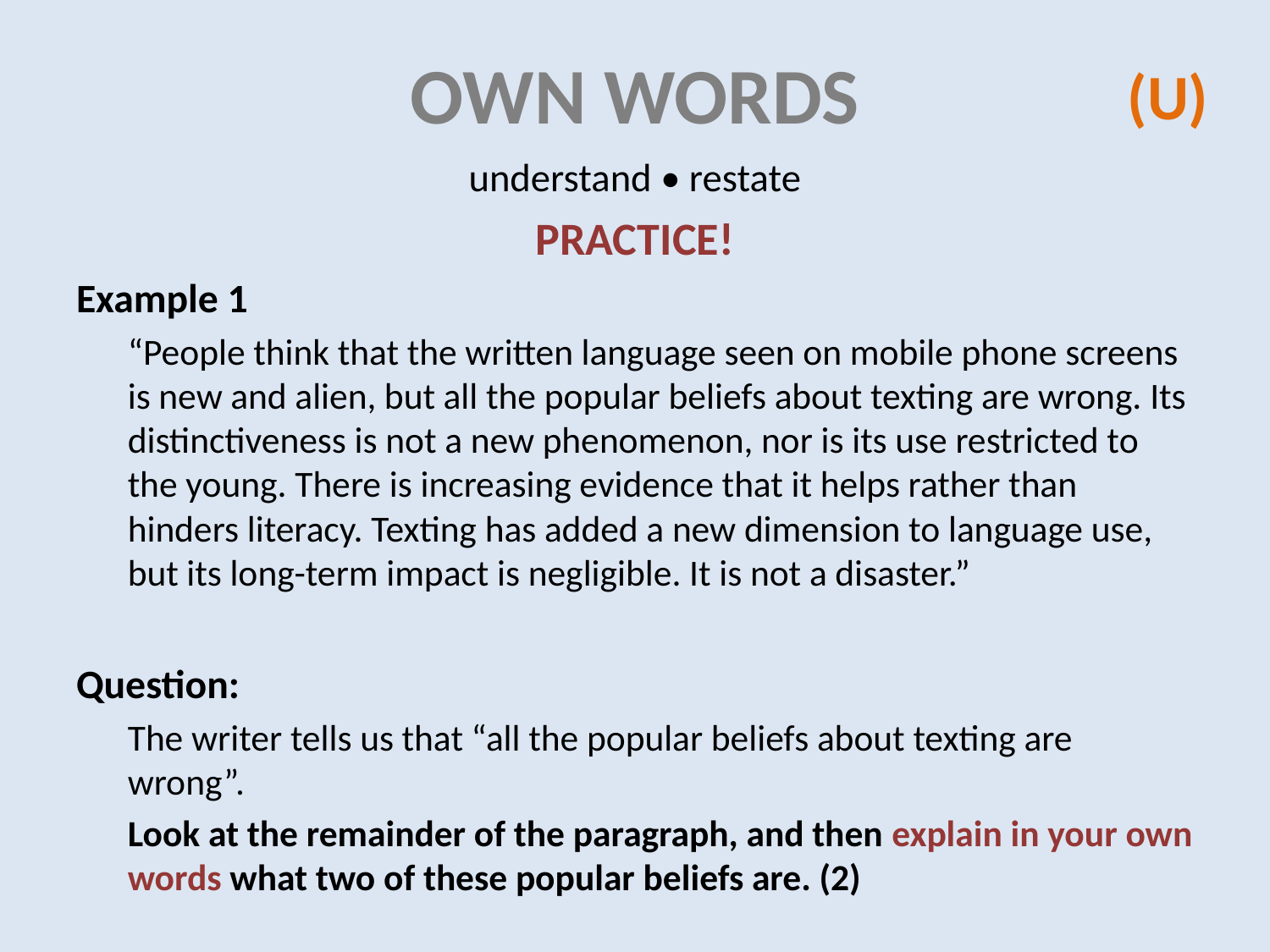

# Own words
(U)
understand • restate
PRACTICE!
Example 1
“People think that the written language seen on mobile phone screens is new and alien, but all the popular beliefs about texting are wrong. Its distinctiveness is not a new phenomenon, nor is its use restricted to the young. There is increasing evidence that it helps rather than hinders literacy. Texting has added a new dimension to language use, but its long-term impact is negligible. It is not a disaster.”

Question:
The writer tells us that “all the popular beliefs about texting are wrong”.
Look at the remainder of the paragraph, and then explain in your own words what two of these popular beliefs are. (2)